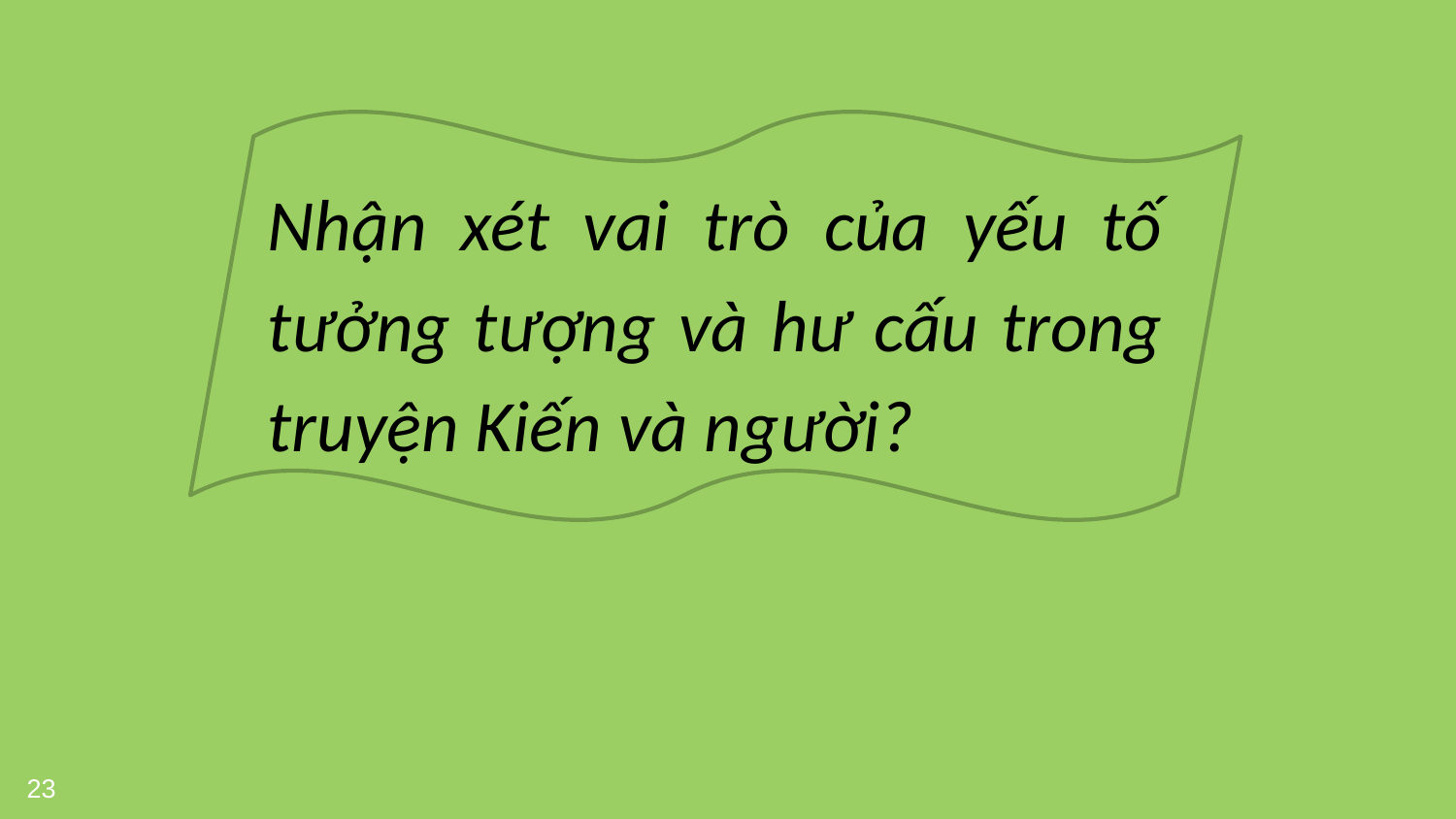

Nhận xét vai trò của yếu tố tưởng tượng và hư cấu trong truyện Kiến và người?
23